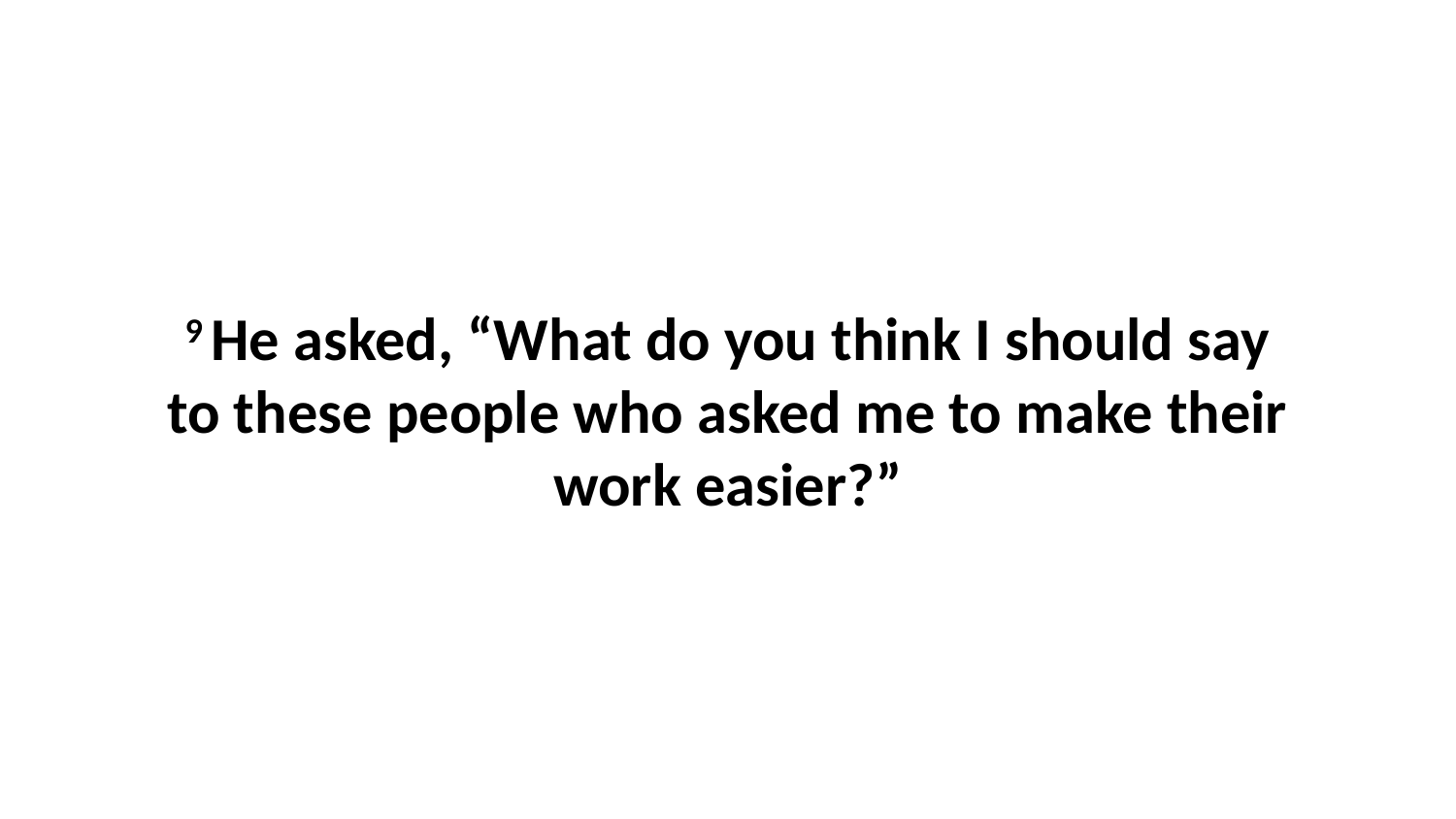

9 He asked, “What do you think I should say to these people who asked me to make their work easier?”